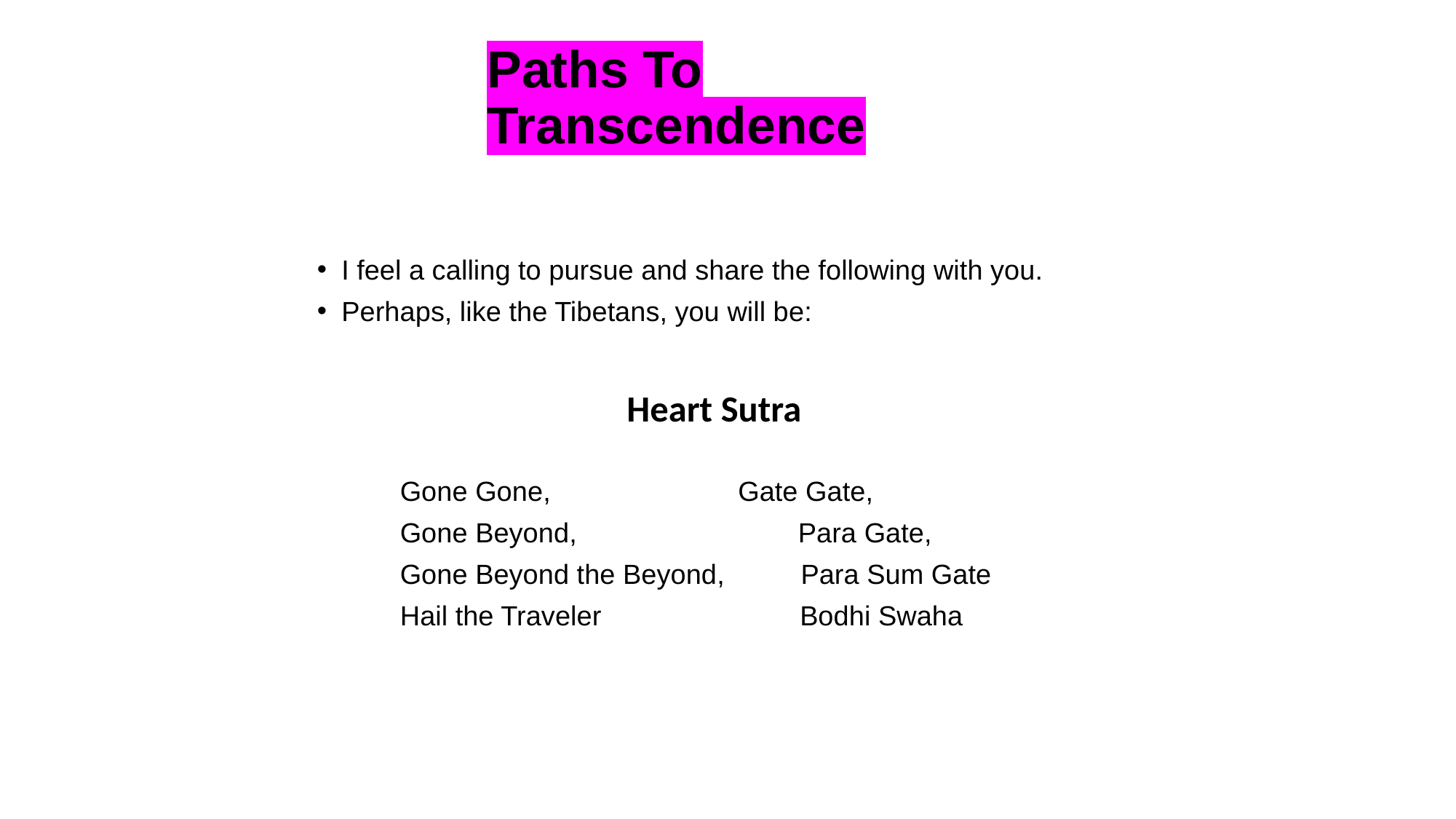

Paths To Transcendence
I feel a calling to pursue and share the following with you.
Perhaps, like the Tibetans, you will be:

                                     Heart Sutra

	Gone Gone,	      	              Gate Gate,
	Gone Beyond,                             Para Gate,
	Gone Beyond the Beyond,          Para Sum Gate
	Hail the Traveler                          Bodhi Swaha